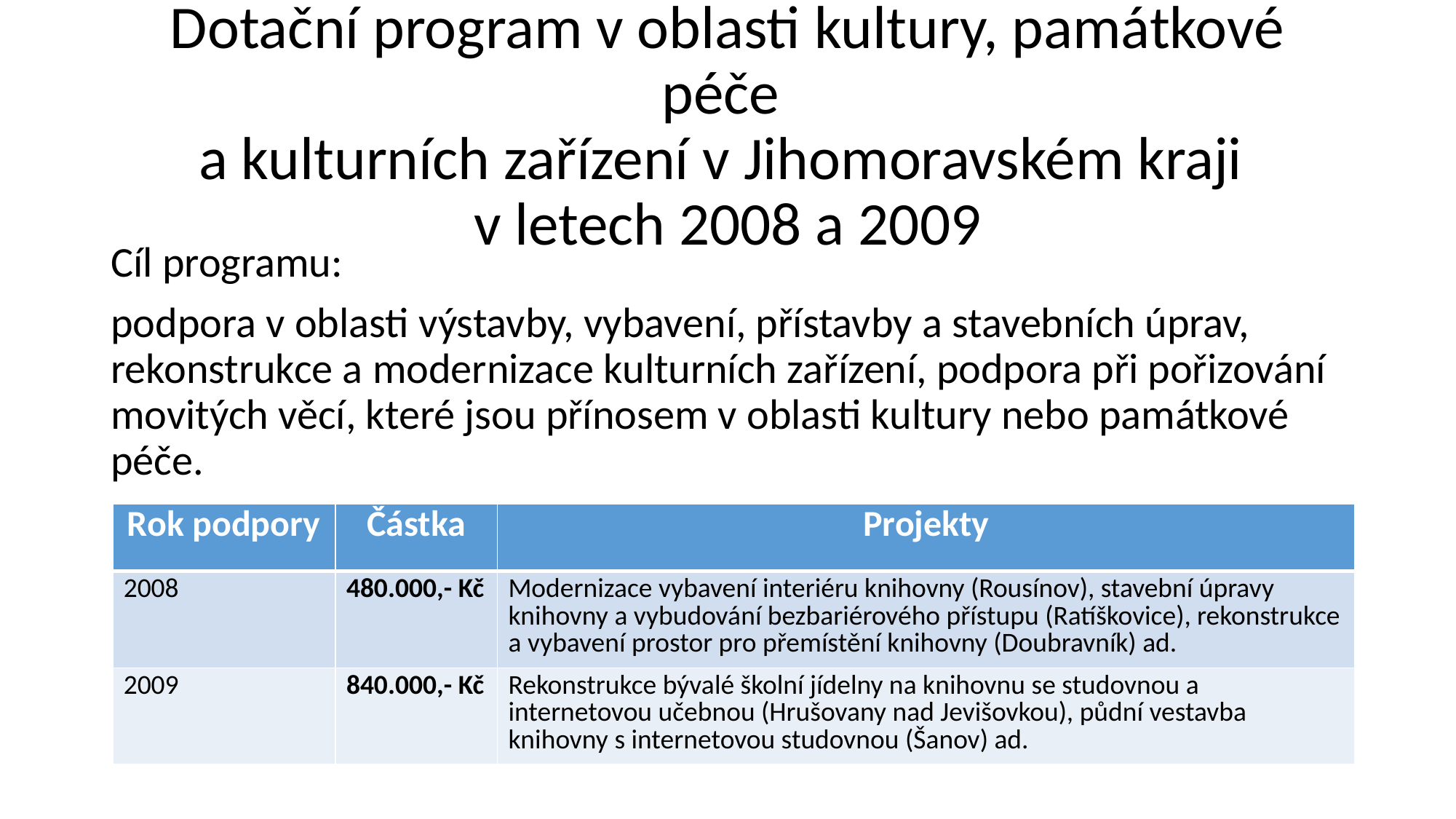

# Dotační program v oblasti kultury, památkové péče a kulturních zařízení v Jihomoravském kraji v letech 2008 a 2009
Cíl programu:
podpora v oblasti výstavby, vybavení, přístavby a stavebních úprav, rekonstrukce a modernizace kulturních zařízení, podpora při pořizování movitých věcí, které jsou přínosem v oblasti kultury nebo památkové péče.

| Rok podpory | Částka | Projekty |
| --- | --- | --- |
| 2008 | 480.000,- Kč | Modernizace vybavení interiéru knihovny (Rousínov), stavební úpravy knihovny a vybudování bezbariérového přístupu (Ratíškovice), rekonstrukce a vybavení prostor pro přemístění knihovny (Doubravník) ad. |
| 2009 | 840.000,- Kč | Rekonstrukce bývalé školní jídelny na knihovnu se studovnou a internetovou učebnou (Hrušovany nad Jevišovkou), půdní vestavba knihovny s internetovou studovnou (Šanov) ad. |